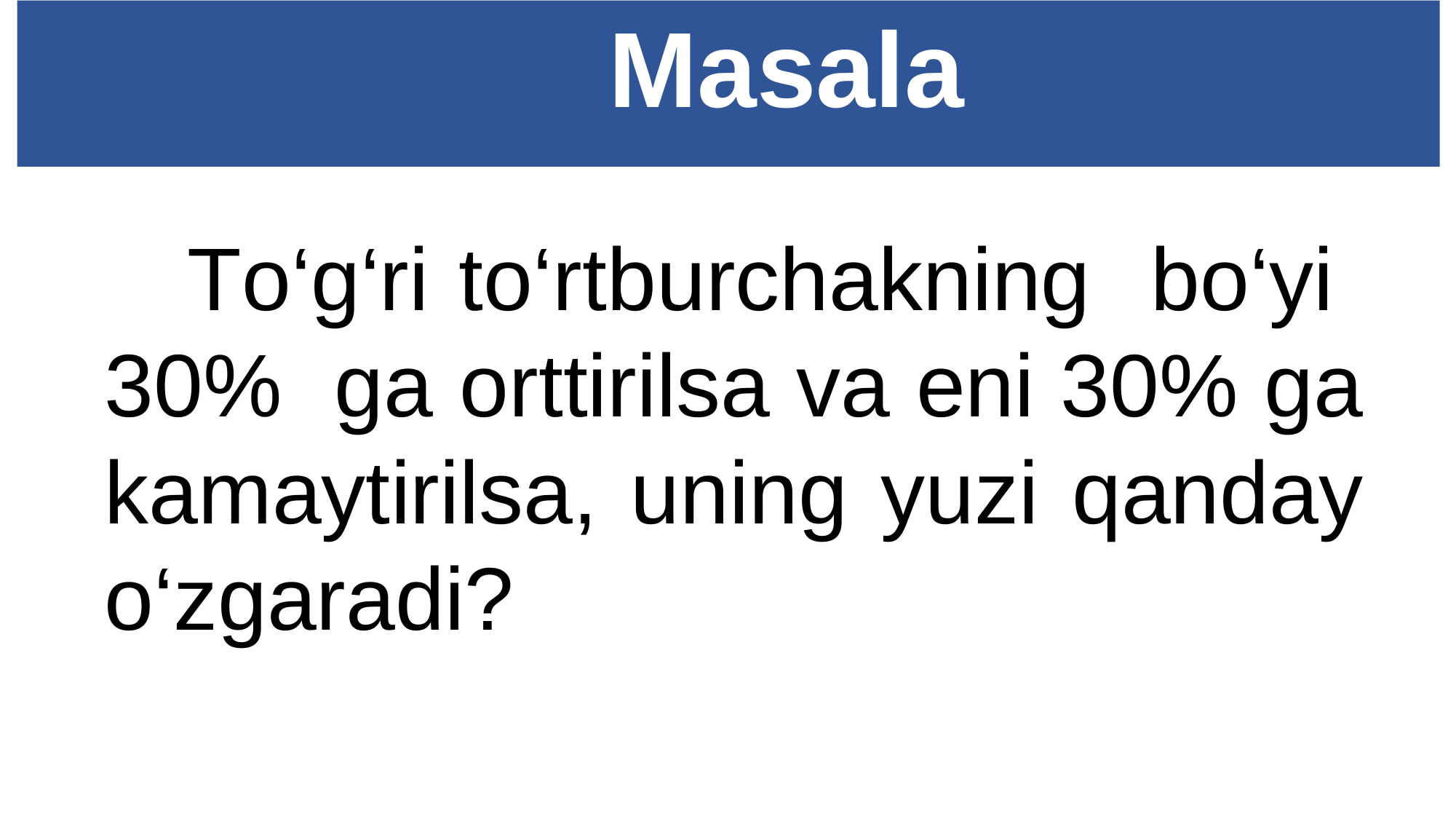

Masala
   To‘g‘ri to‘rtburchakning  bo‘yi  30%  ga orttirilsa va eni 30% ga kamaytirilsa, uning yuzi qanday o‘zgaradi?